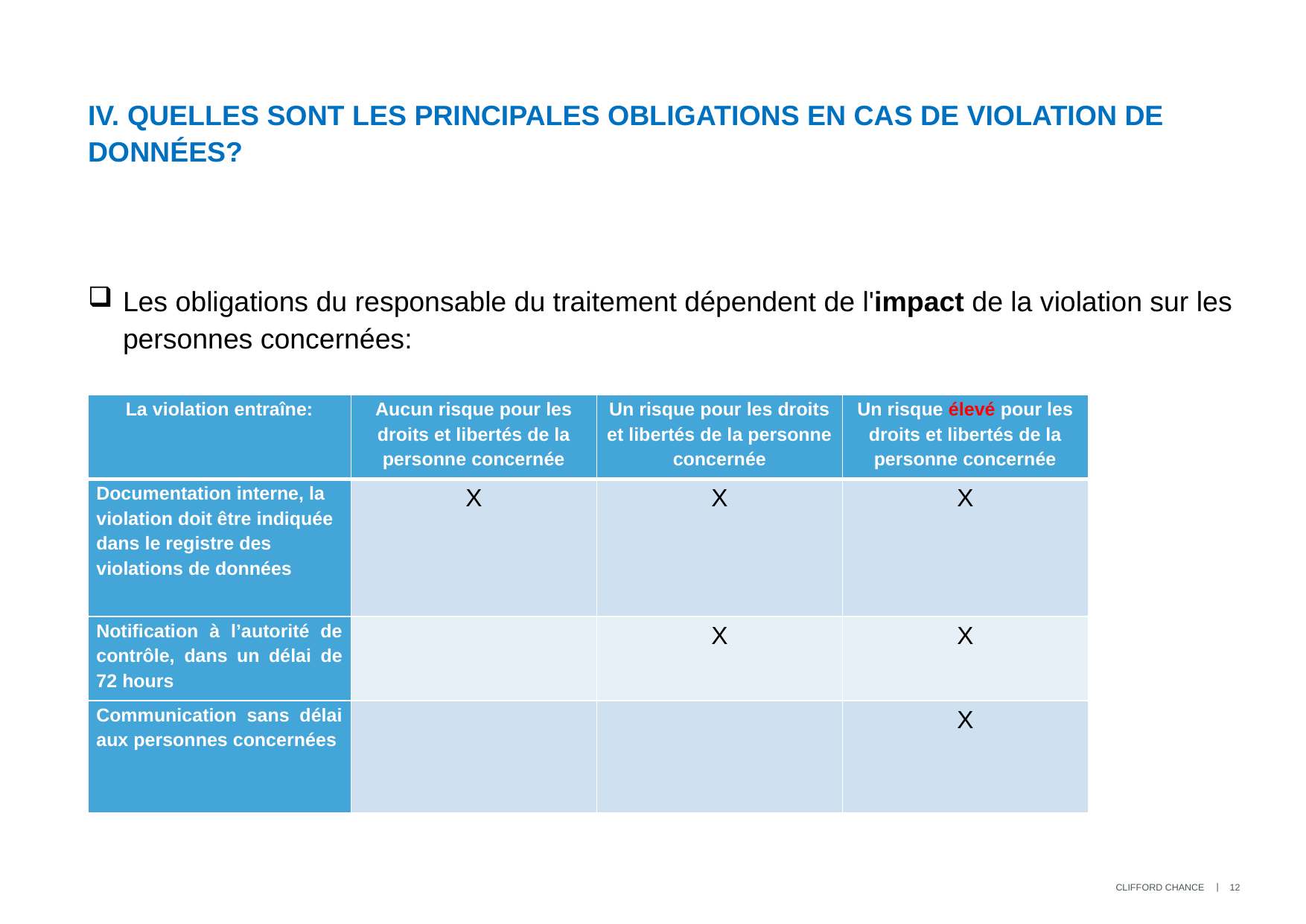

#
IV. Quelles sont les principales obligations en cas de violation de données?

Les obligations du responsable du traitement dépendent de l'impact de la violation sur les personnes concernées:

| La violation entraîne: | Aucun risque pour les droits et libertés de la personne concernée | Un risque pour les droits et libertés de la personne concernée | Un risque élevé pour les droits et libertés de la personne concernée |
| --- | --- | --- | --- |
| Documentation interne, la violation doit être indiquée dans le registre des violations de données | X | X | X |
| Notification à l’autorité de contrôle, dans un délai de 72 hours |  | X | X |
| Communication sans délai aux personnes concernées |  |  | X |

12